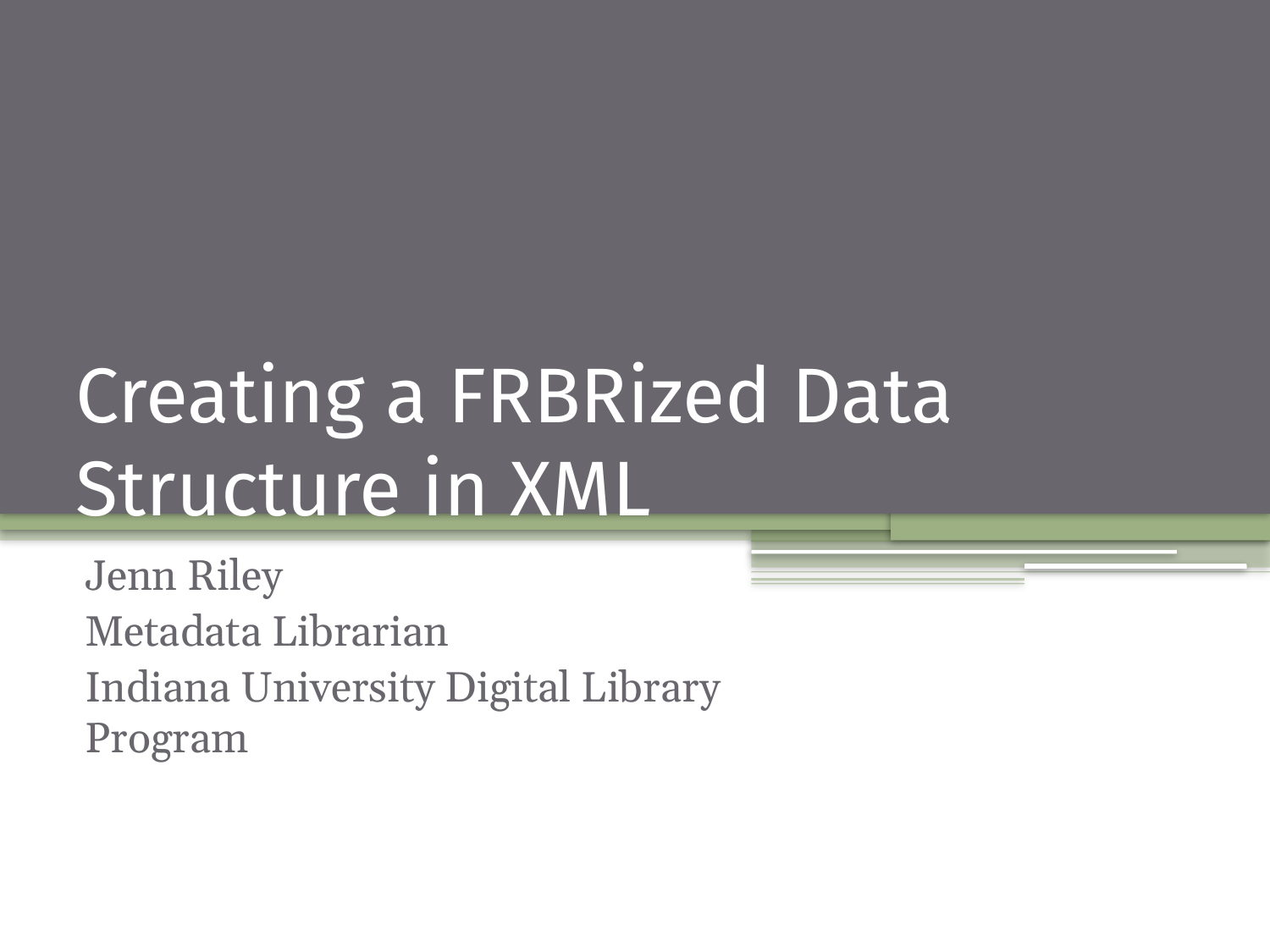

# Creating a FRBRized Data Structure in XML
Jenn Riley
Metadata Librarian
Indiana University Digital Library Program